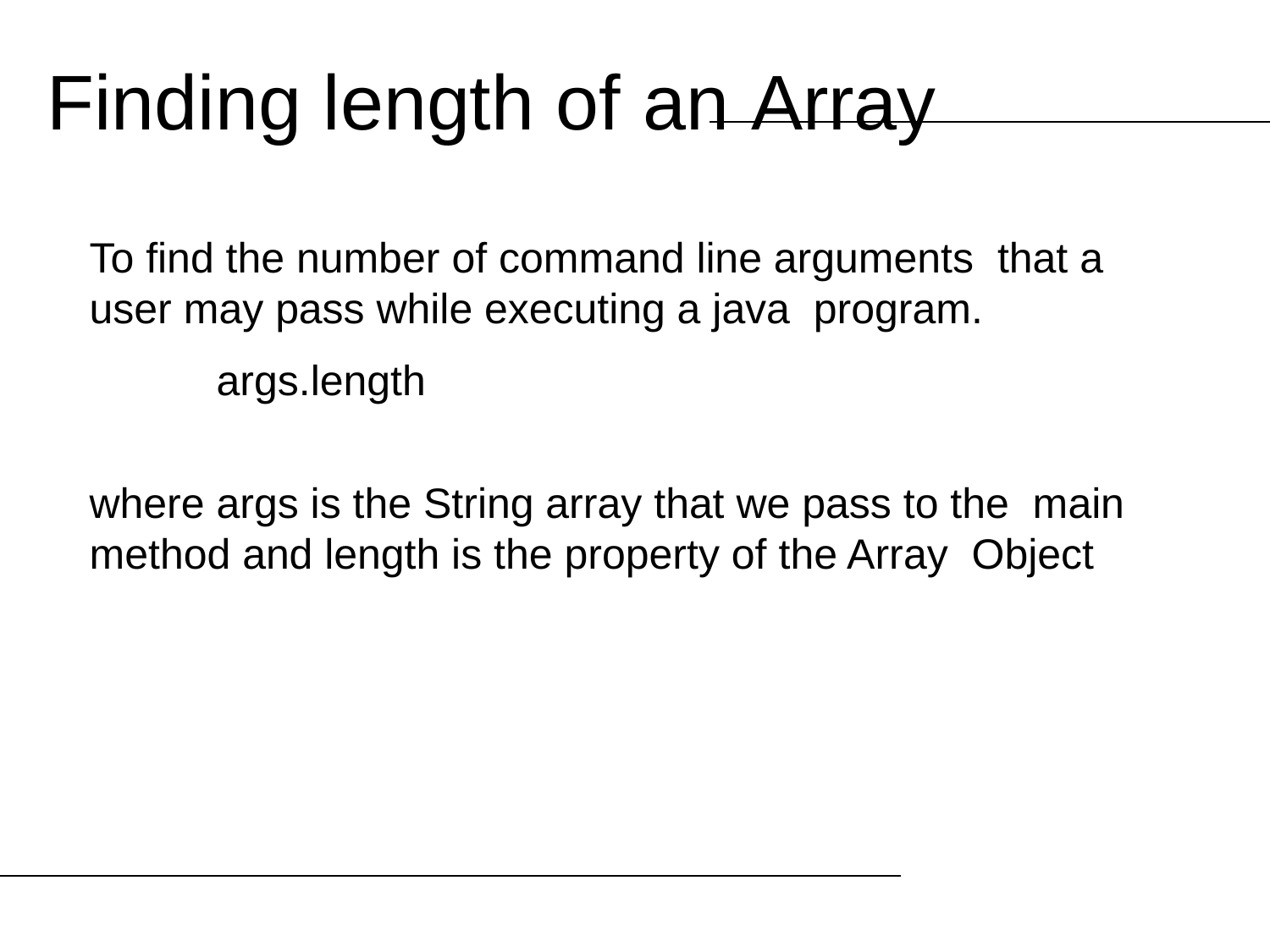

Finding length of an Array
To find the number of command line arguments  that a user may pass while executing a java  program.
	args.length
where args is the String array that we pass to the  main method and length is the property of the Array  Object